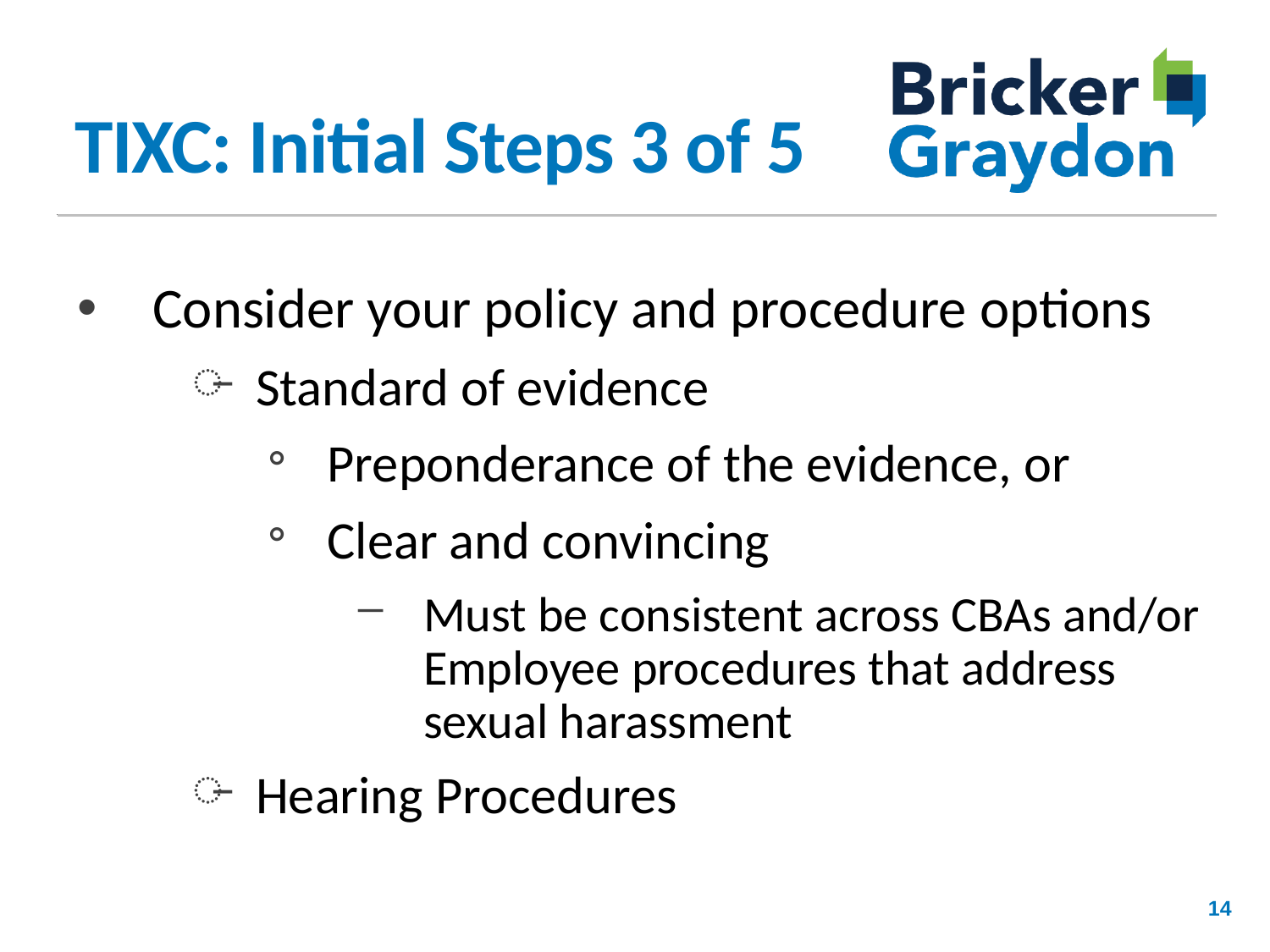

# TIXC: Initial Steps 3 of 5
Consider your policy and procedure options
Standard of evidence
Preponderance of the evidence, or
Clear and convincing
Must be consistent across CBAs and/or Employee procedures that address sexual harassment
Hearing Procedures

14